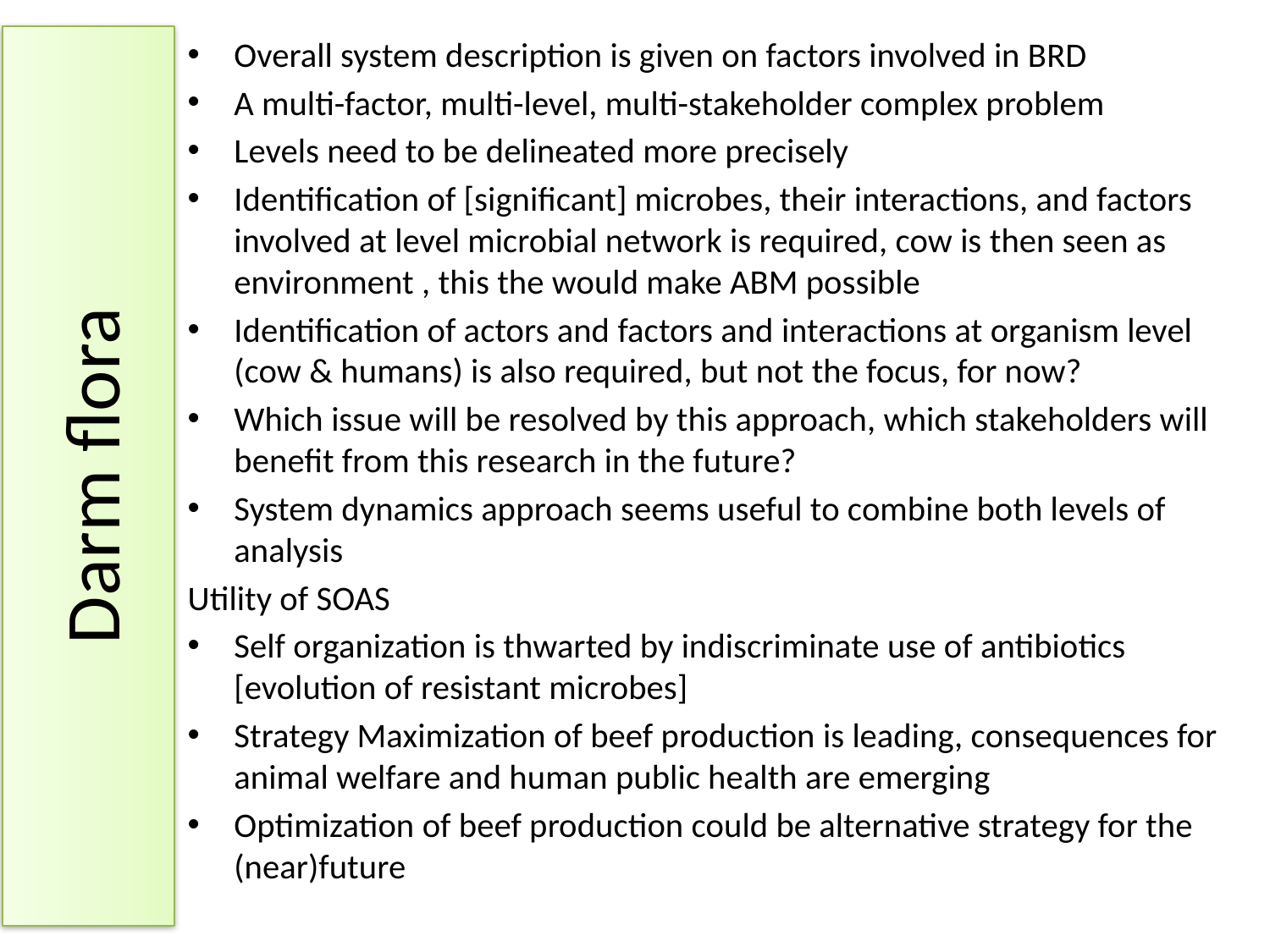

Overall system description is given on factors involved in BRD
A multi-factor, multi-level, multi-stakeholder complex problem
Levels need to be delineated more precisely
Identification of [significant] microbes, their interactions, and factors involved at level microbial network is required, cow is then seen as environment , this the would make ABM possible
Identification of actors and factors and interactions at organism level (cow & humans) is also required, but not the focus, for now?
Which issue will be resolved by this approach, which stakeholders will benefit from this research in the future?
System dynamics approach seems useful to combine both levels of analysis
Utility of SOAS
Self organization is thwarted by indiscriminate use of antibiotics [evolution of resistant microbes]
Strategy Maximization of beef production is leading, consequences for animal welfare and human public health are emerging
Optimization of beef production could be alternative strategy for the (near)future
# Darm flora